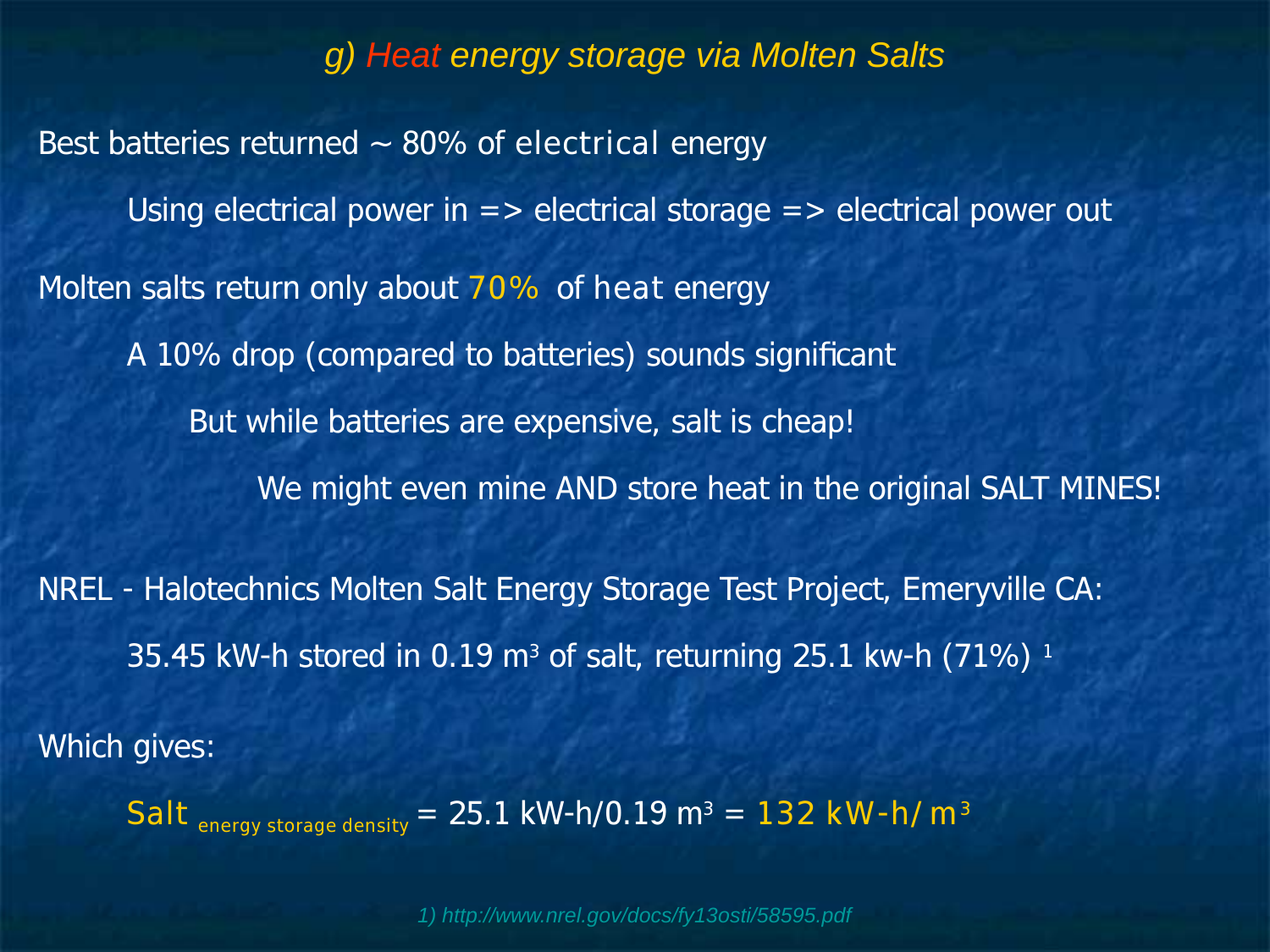

# g) Heat energy storage via Molten Salts
Best batteries returned ~ 80% of electrical energy

Using electrical power in => electrical storage => electrical power out

Molten salts return only about 70% of heat energy

A 10% drop (compared to batteries) sounds significant

But while batteries are expensive, salt is cheap!

We might even mine AND store heat in the original SALT MINES!

NREL - Halotechnics Molten Salt Energy Storage Test Project, Emeryville CA:

35.45 kW-h stored in 0.19 m3 of salt, returning 25.1 kw-h (71%) 1

Which gives:

Salt energy storage density = 25.1 kW-h/0.19 m3 = 132 kW-h/m3
1) http://www.nrel.gov/docs/fy13osti/58595.pdf